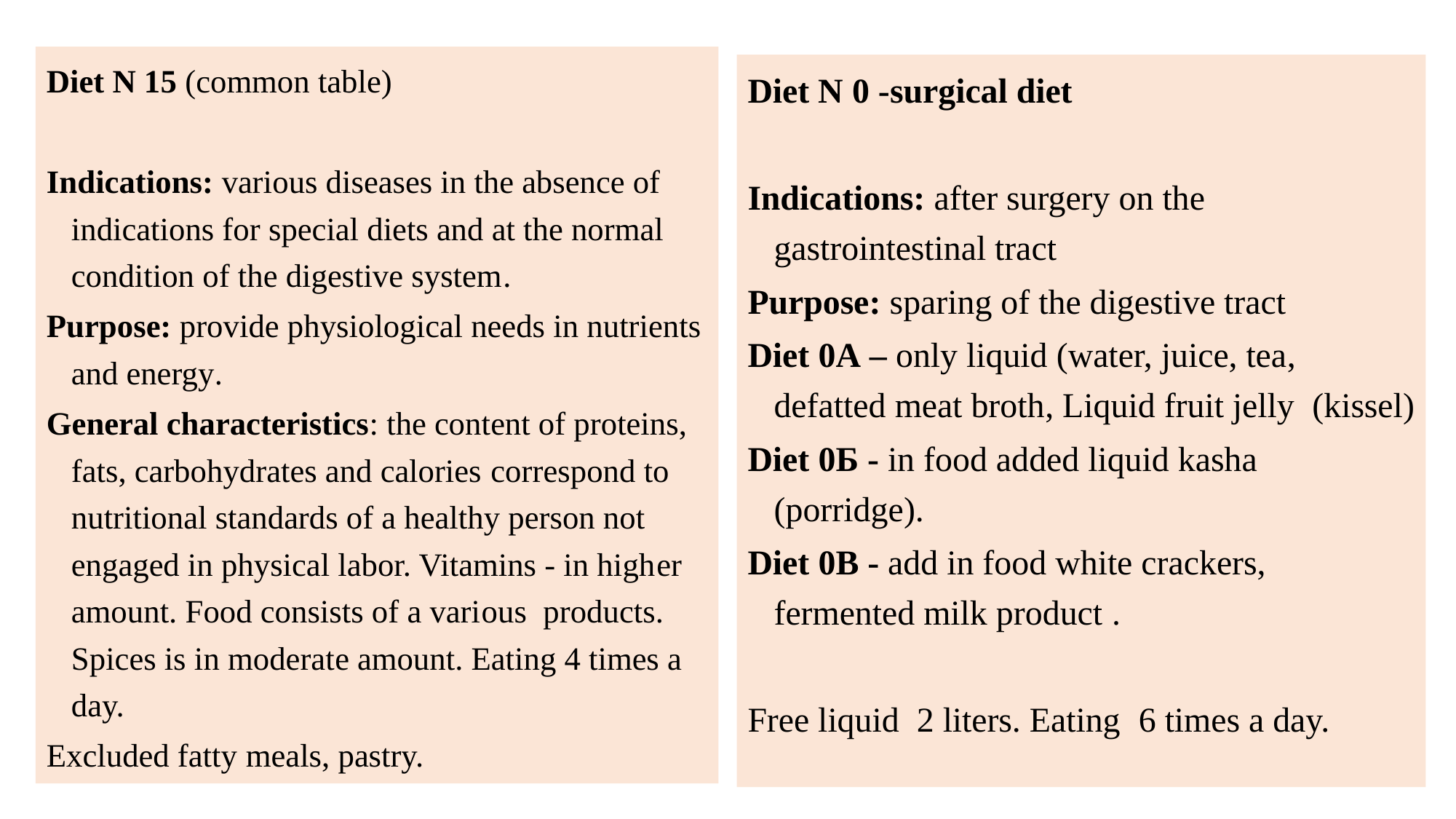

Diet N 15 (common table)

Indications: various diseases in the absence of indications for special diets and at the normal condition of the digestive system.
Purpose: provide physiological needs in nutrients and energy.
General characteristics: the content of proteins, fats, carbohydrates and calories correspond to nutritional standards of a healthy person not engaged in physical labor. Vitamins - in higher amount. Food consists of a various  products. Spices is in moderate amount. Eating 4 times a day.
Excluded fatty meals, pastry.

Diet N 0 -surgical diet

Indications: after surgery on the gastrointestinal tract
Purpose: sparing of the digestive tract
Diet 0А – only liquid (water, juice, tea, defatted meat broth, Liquid fruit jelly  (kissel)
Diet 0Б - in food added liquid kasha (porridge).
Diet 0В - add in food white crackers, fermented milk product .

Free liquid  2 liters. Eating  6 times a day.